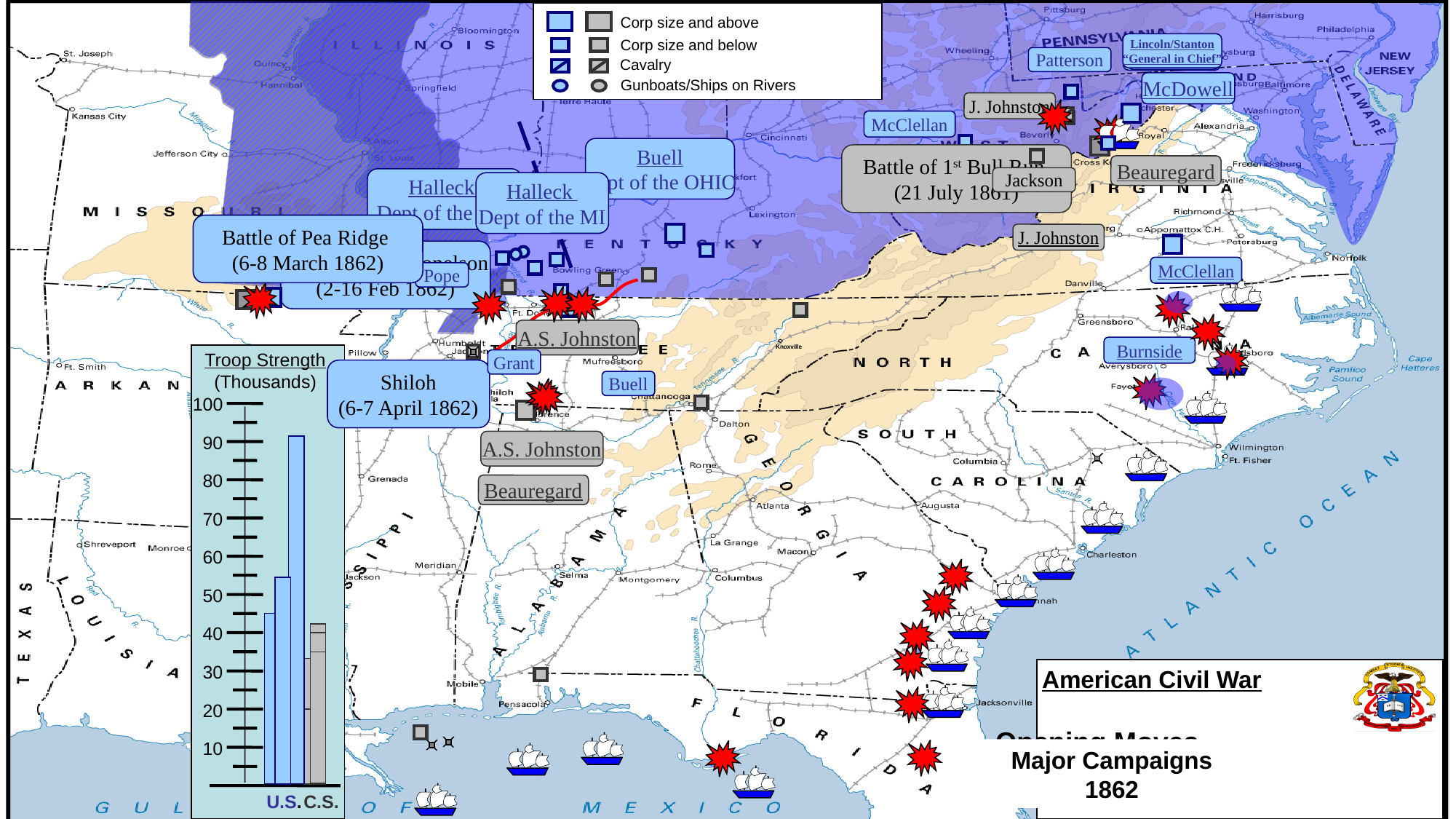

Lincoln/Stanton
“General in Chief”
McClellan
General in Chief
Scott
General in Chief
Patterson
McDowell

J. Johnston

McClellan

Buell
Dept of the OHIO
Battle of 1st Bull Run
(21 July 1861)

Beauregard
Jackson
Halleck
Dept of the MO
Halleck
Dept of the MI
Battle of Pea Ridge
(6-8 March 1862)

J. Johnston

Forts Henry& Donelson
(2-16 Feb 1862)

McClellan

Pope

A.S. Johnston
Burnside
Troop Strength
(Thousands)

100

90

80

70

60

50

40

30

20

10

U.S.
C.S.

Grant

Shiloh
(6-7 April 1862)
Buell

A.S. Johnston

Beauregard

Opening Moves
East

Major Campaigns
1862

Opening Moves West
Coastal Actions